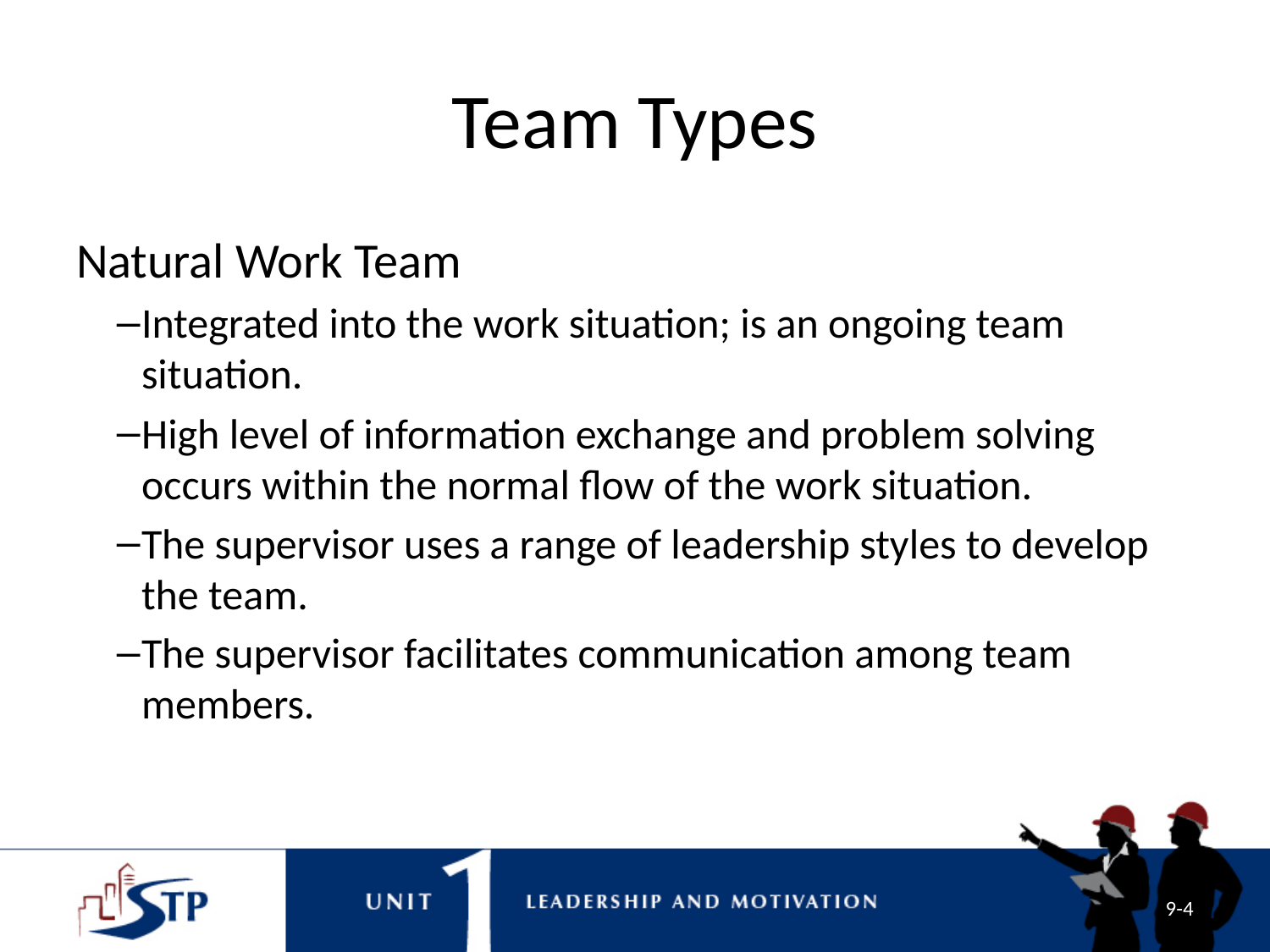

# Team Types
Natural Work Team
Integrated into the work situation; is an ongoing team situation.
High level of information exchange and problem solving occurs within the normal flow of the work situation.
The supervisor uses a range of leadership styles to develop the team.
The supervisor facilitates communication among team members.

9-4